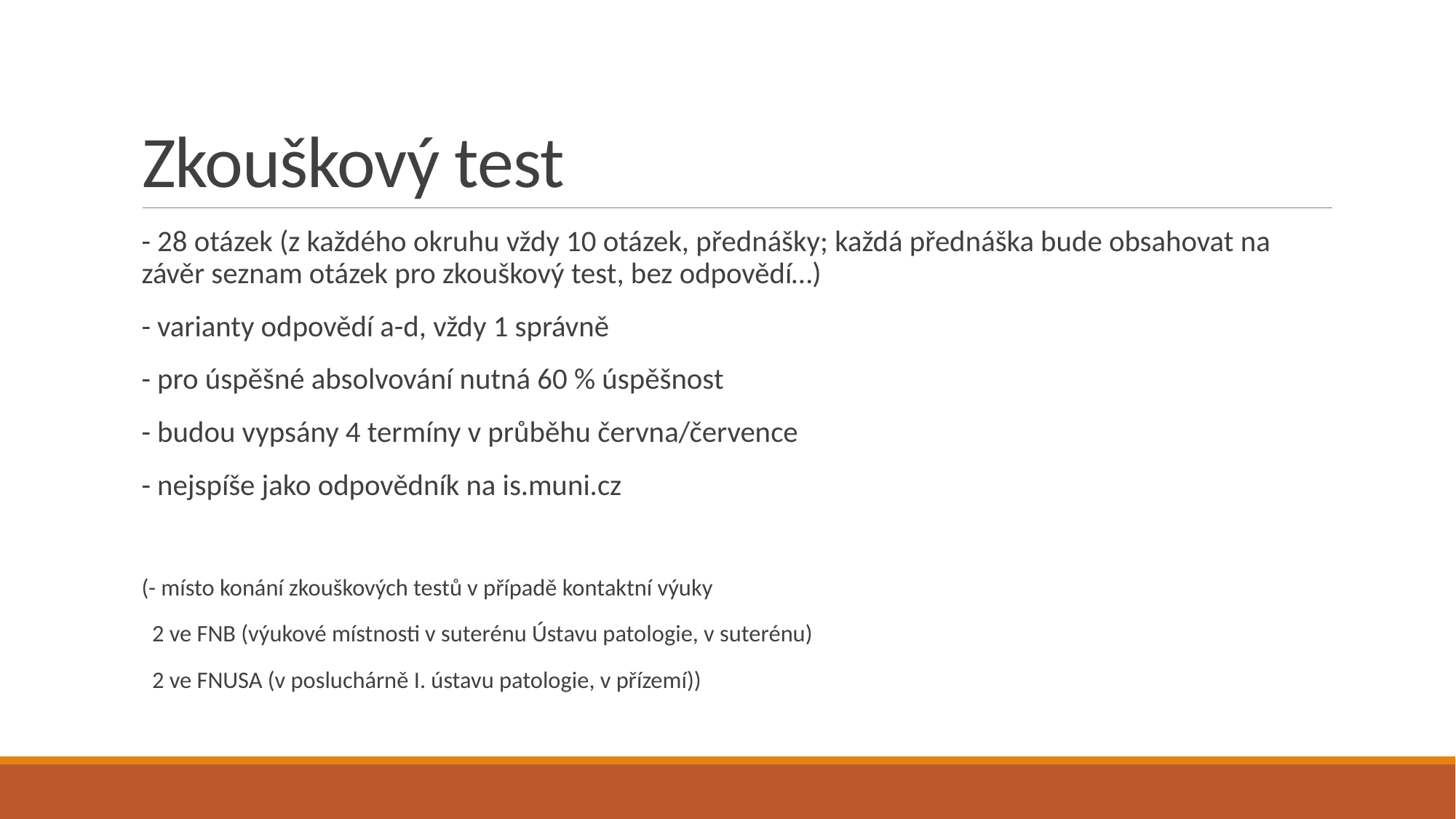

# Zkouškový test
- 28 otázek (z každého okruhu vždy 10 otázek, přednášky; každá přednáška bude obsahovat na závěr seznam otázek pro zkouškový test, bez odpovědí…)
- varianty odpovědí a-d, vždy 1 správně
- pro úspěšné absolvování nutná 60 % úspěšnost
- budou vypsány 4 termíny v průběhu června/července
- nejspíše jako odpovědník na is.muni.cz

(- místo konání zkouškových testů v případě kontaktní výuky
  2 ve FNB (výukové místnosti v suterénu Ústavu patologie, v suterénu)
  2 ve FNUSA (v posluchárně I. ústavu patologie, v přízemí))